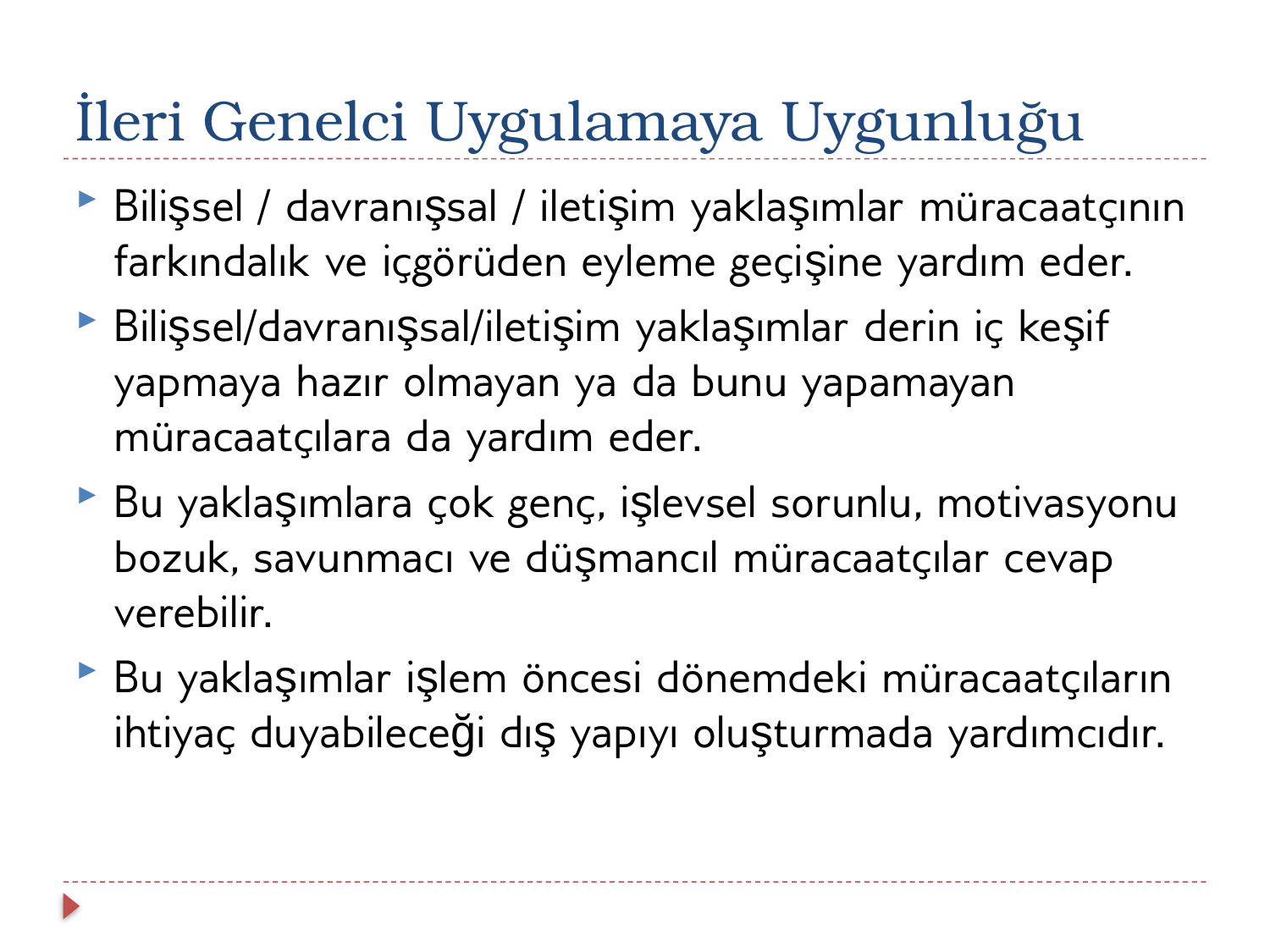

# İleri Genelci Uygulamaya Uygunluğu
Bilişsel / davranışsal / iletişim yaklaşımlar müracaatçının farkındalık ve içgörüden eyleme geçişine yardım eder.
Bilişsel/davranışsal/iletişim yaklaşımlar derin iç keşif yapmaya hazır olmayan ya da bunu yapamayan müracaatçılara da yardım eder.
Bu yaklaşımlara çok genç, işlevsel sorunlu, motivasyonu bozuk, savunmacı ve düşmancıl müracaatçılar cevap verebilir.
Bu yaklaşımlar işlem öncesi dönemdeki müracaatçıların ihtiyaç duyabileceği dış yapıyı oluşturmada yardımcıdır.